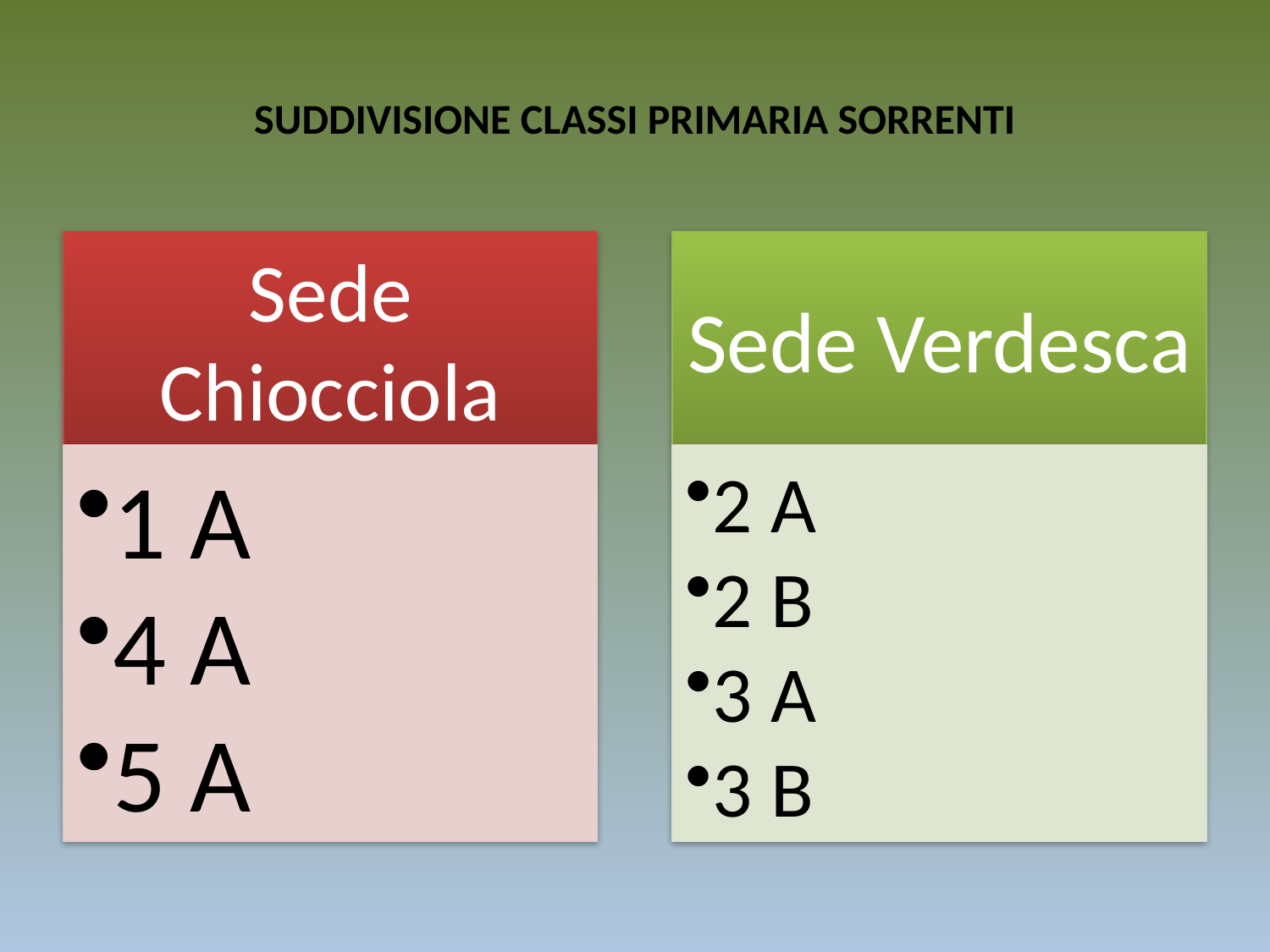

# SUDDIVISIONE CLASSI PRIMARIA SORRENTI
Sede Chiocciola
1 A
Sede Verdesca
2 A
2 B
5 A
4 A
3 A
3 B